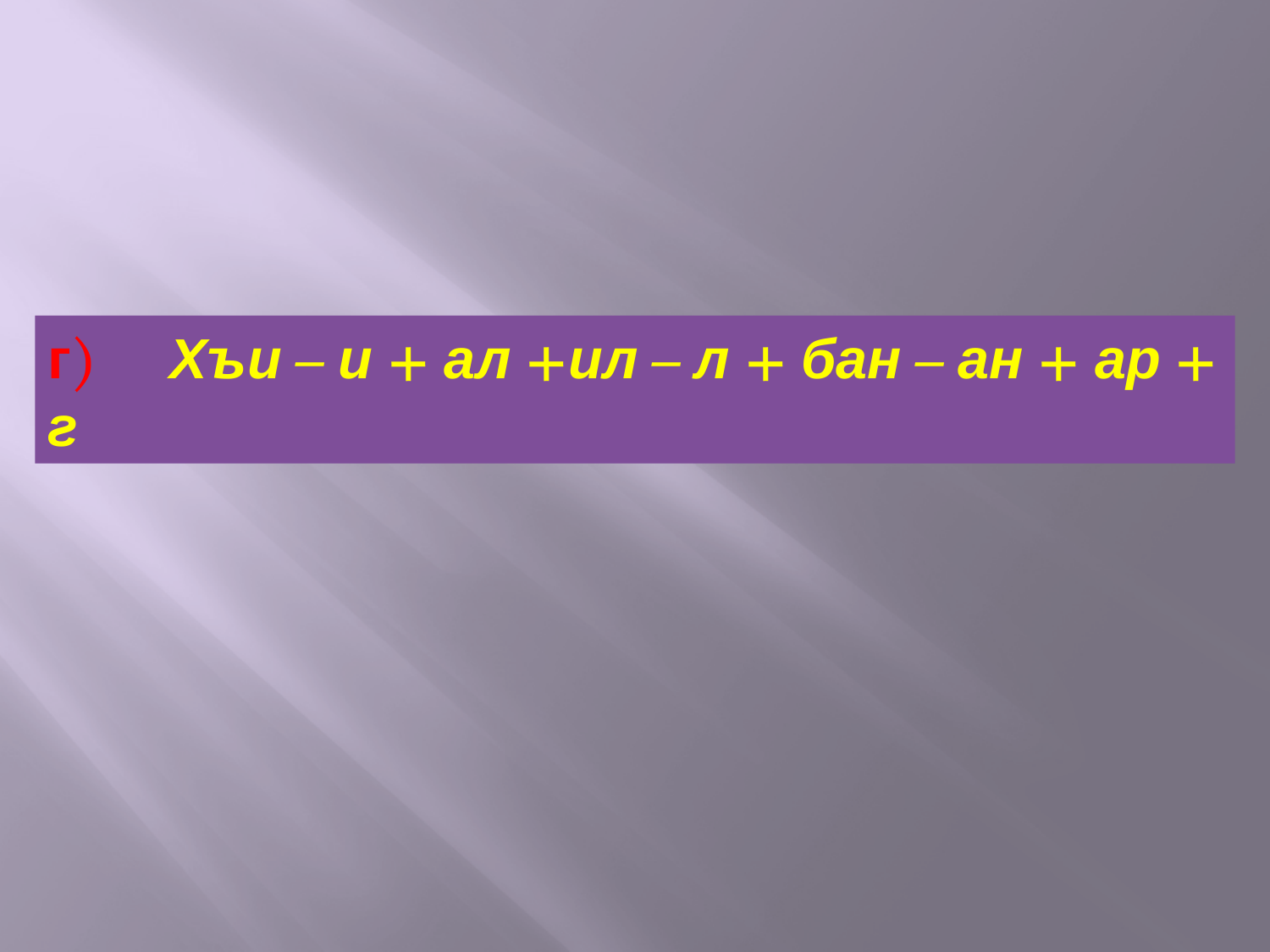

г)     Хъи – и + ал +ил – л + бан – ан + ар + г